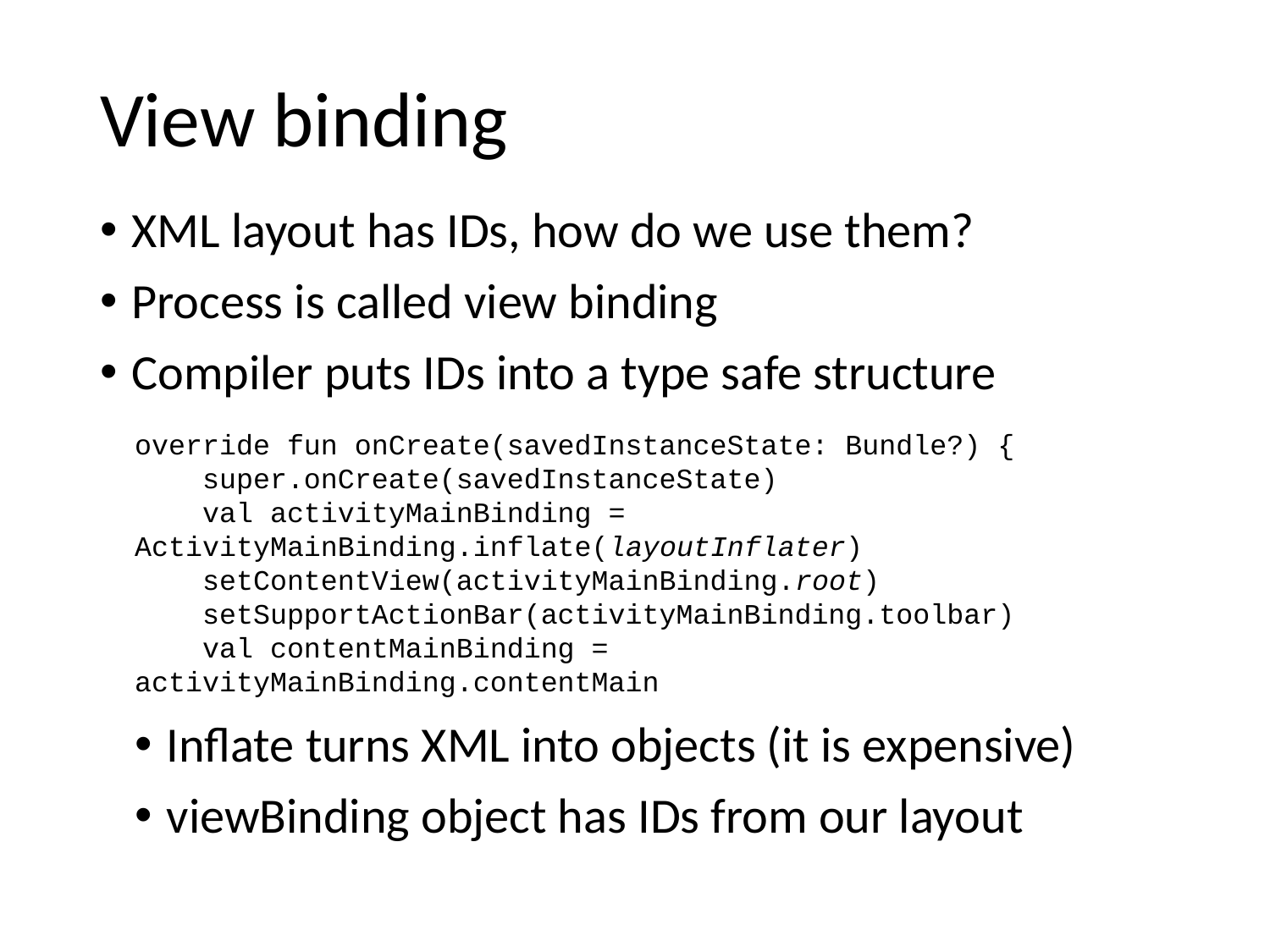

# View binding
XML layout has IDs, how do we use them?
Process is called view binding
Compiler puts IDs into a type safe structure
override fun onCreate(savedInstanceState: Bundle?) {
    super.onCreate(savedInstanceState)
    val activityMainBinding = ActivityMainBinding.inflate(layoutInflater)
    setContentView(activityMainBinding.root)
    setSupportActionBar(activityMainBinding.toolbar)
    val contentMainBinding = activityMainBinding.contentMain
Inflate turns XML into objects (it is expensive)
viewBinding object has IDs from our layout